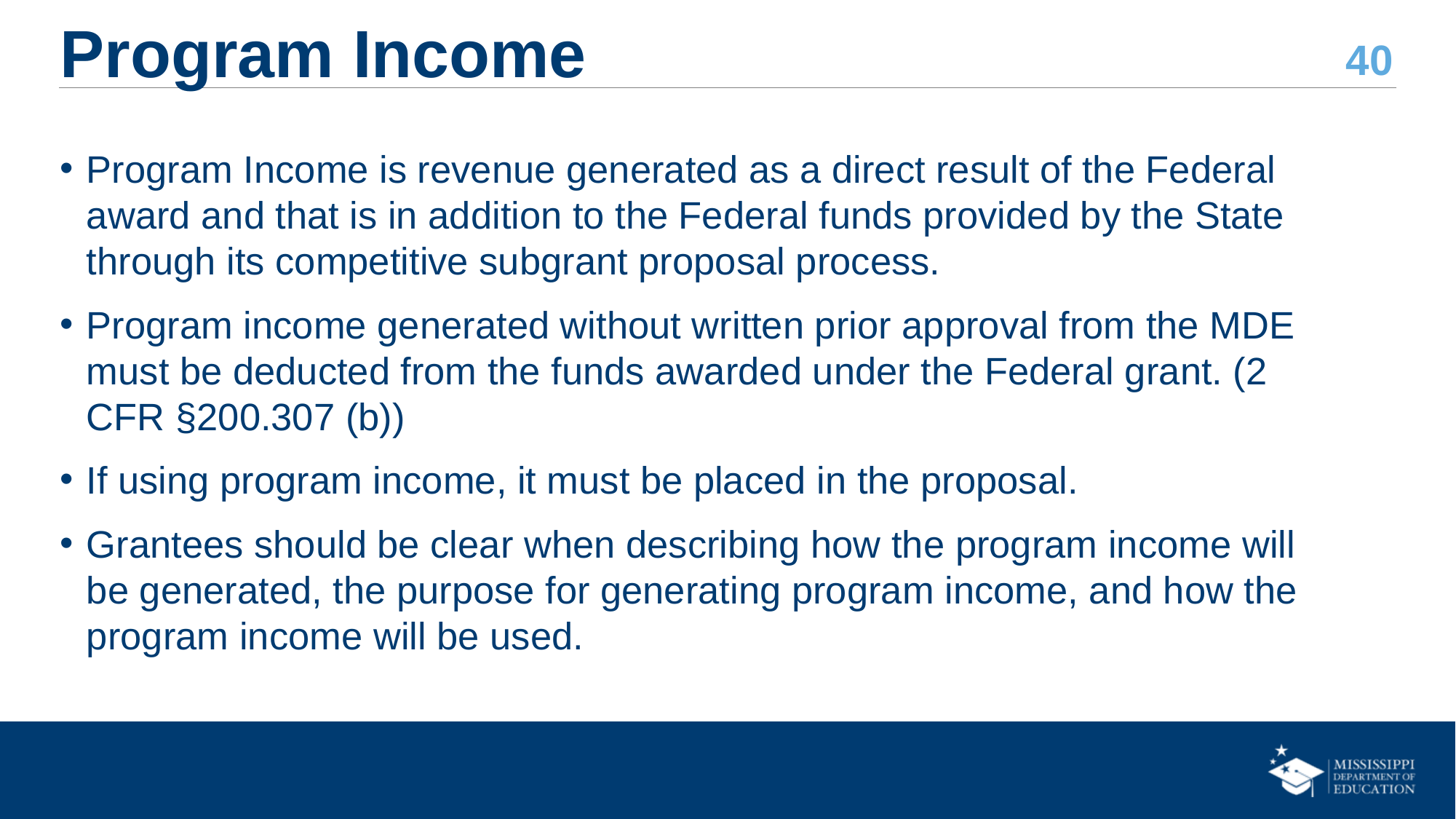

# Program Income
Program Income is revenue generated as a direct result of the Federal award and that is in addition to the Federal funds provided by the State through its competitive subgrant proposal process.
Program income generated without written prior approval from the MDE must be deducted from the funds awarded under the Federal grant. (2 CFR §200.307 (b))
If using program income, it must be placed in the proposal.
Grantees should be clear when describing how the program income will be generated, the purpose for generating program income, and how the program income will be used.